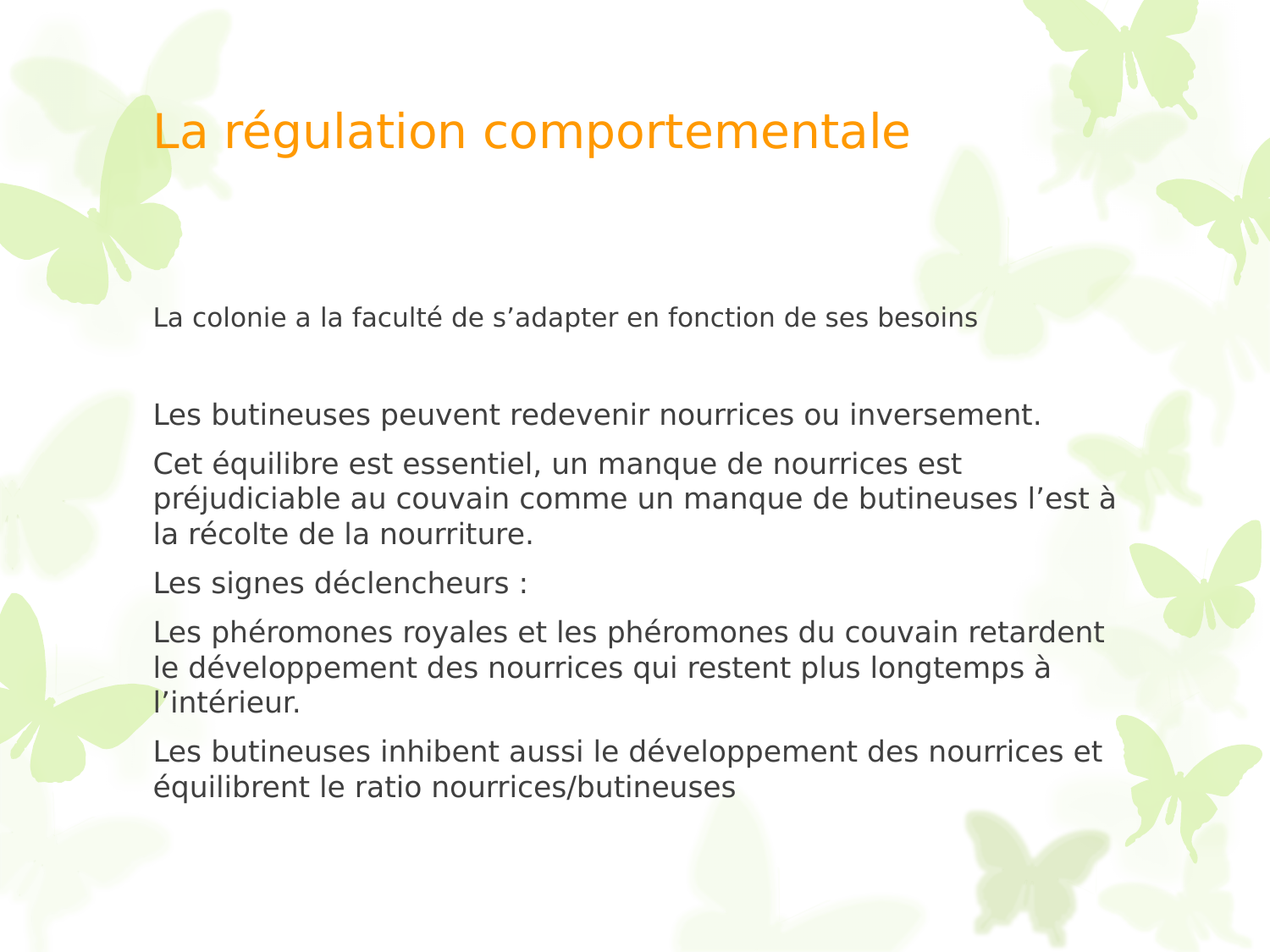

# La régulation comportementale

La colonie a la faculté de s’adapter en fonction de ses besoins

Les butineuses peuvent redevenir nourrices ou inversement.
Cet équilibre est essentiel, un manque de nourrices est préjudiciable au couvain comme un manque de butineuses l’est à la récolte de la nourriture.
Les signes déclencheurs :
Les phéromones royales et les phéromones du couvain retardent le développement des nourrices qui restent plus longtemps à l’intérieur.
Les butineuses inhibent aussi le développement des nourrices et équilibrent le ratio nourrices/butineuses